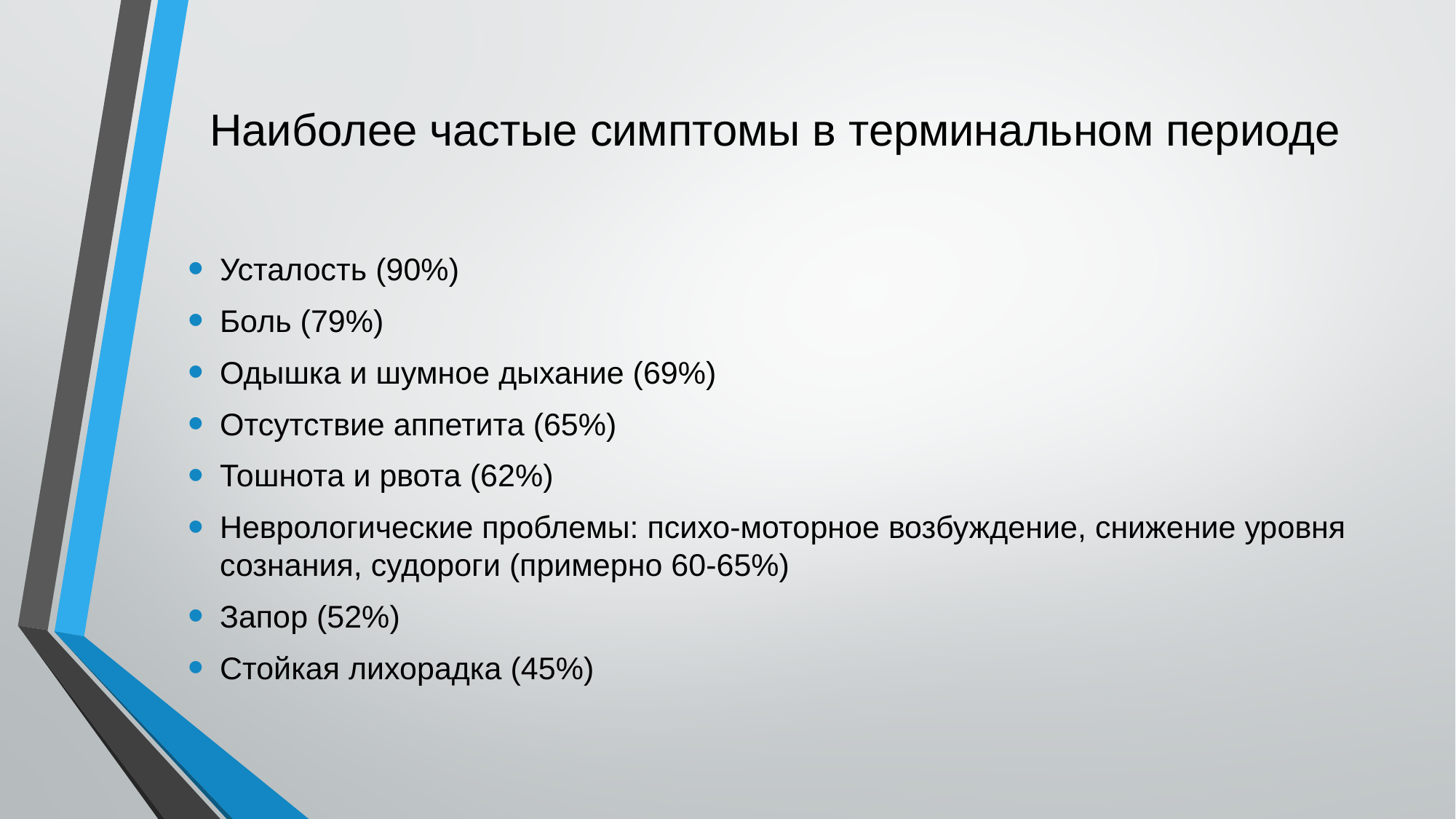

# Наиболее частые симптомы в терминальном периоде

Усталость (90%)
Боль (79%)
Одышка и шумное дыхание (69%)
Отсутствие аппетита (65%)
Тошнота и рвота (62%)
Неврологические проблемы: психо-моторное возбуждение, снижение уровня сознания, судороги (примерно 60-65%)
Запор (52%)
Стойкая лихорадка (45%)